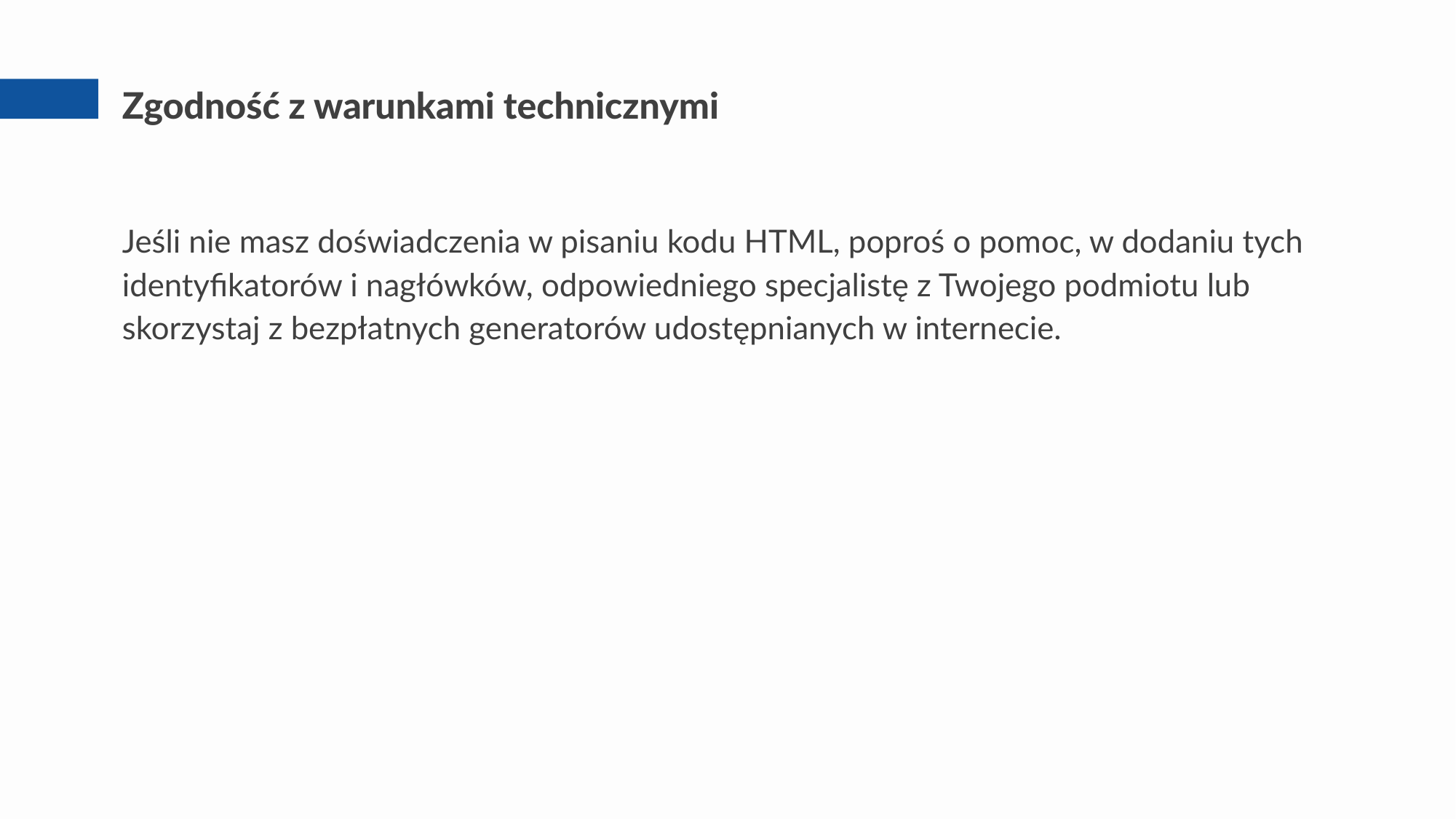

# Zgodność z warunkami technicznymi
Jeśli nie masz doświadczenia w pisaniu kodu HTML, poproś o pomoc, w dodaniu tych identyfikatorów i nagłówków, odpowiedniego specjalistę z Twojego podmiotu lub skorzystaj z bezpłatnych generatorów udostępnianych w internecie.